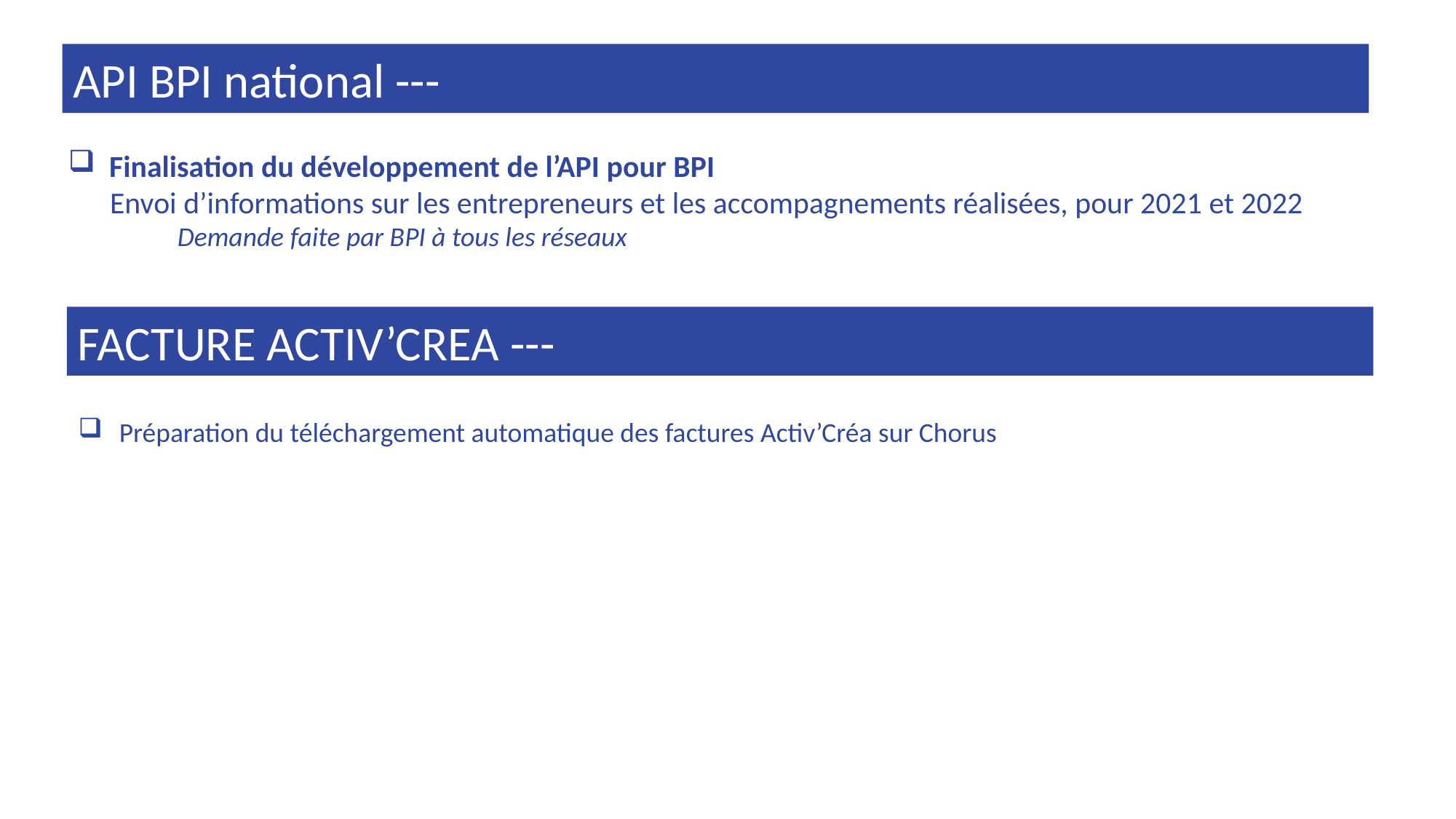

API BPI national ---
Finalisation du développement de l’API pour BPI
      Envoi d’informations sur les entrepreneurs et les accompagnements réalisées, pour 2021 et 2022
          	Demande faite par BPI à tous les réseaux
FACTURE ACTIV’CREA ---
Préparation du téléchargement automatique des factures Activ’Créa sur Chorus

Faire remonter systématiquement tous les entrepreneurs
             - supprimer les lignes avec les coches
            - ou faire un « cochage » par défaut, modifiable